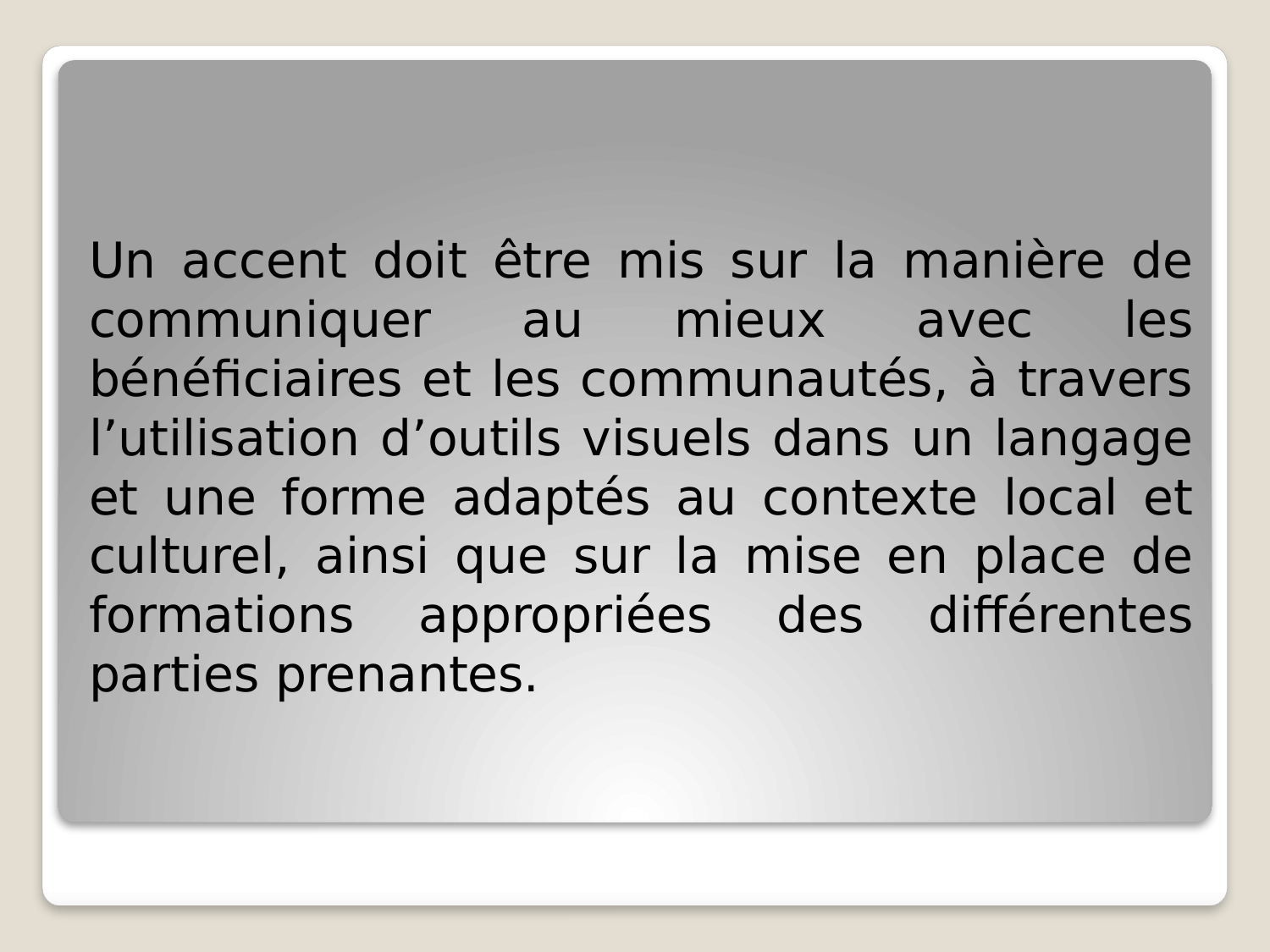

Un accent doit être mis sur la manière de communiquer au mieux avec les bénéficiaires et les communautés, à travers l’utilisation d’outils visuels dans un langage et une forme adaptés au contexte local et culturel, ainsi que sur la mise en place de formations appropriées des différentes parties prenantes.